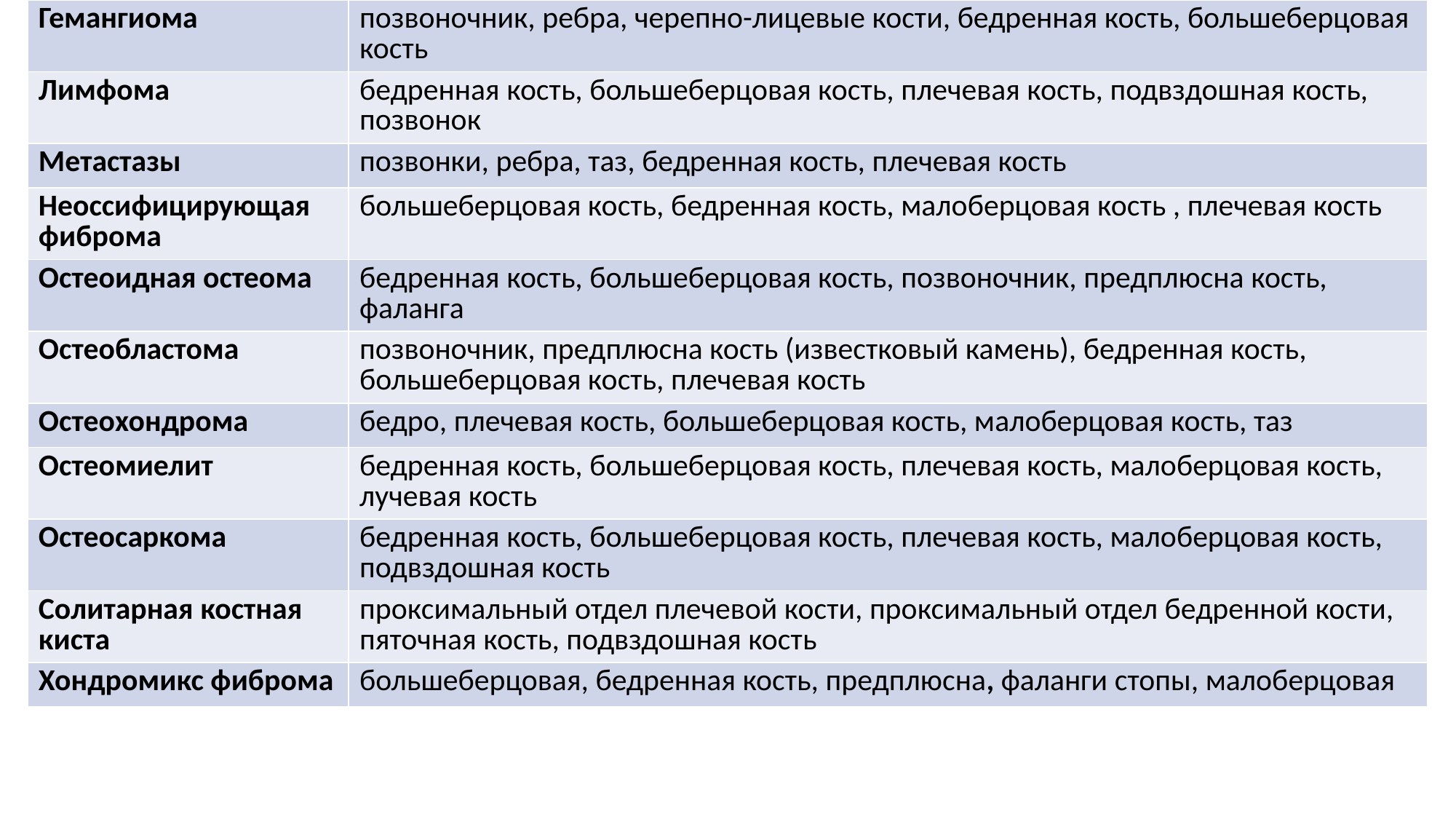

| Гемангиома | позвоночник, ребра, черепно-лицевые кости, бедренная кость, большеберцовая кость |
| --- | --- |
| Лимфома | бедренная кость, большеберцовая кость, плечевая кость, подвздошная кость, позвонок |
| Метастазы | позвонки, ребра, таз, бедренная кость, плечевая кость |
| Неоссифицирующая фиброма | большеберцовая кость, бедренная кость, малоберцовая кость , плечевая кость |
| Остеоидная остеома | бедренная кость, большеберцовая кость, позвоночник, предплюсна кость, фаланга |
| Остеобластома | позвоночник, предплюсна кость (известковый камень), бедренная кость, большеберцовая кость, плечевая кость |
| Остеохондрома | бедро, плечевая кость, большеберцовая кость, малоберцовая кость, таз |
| Остеомиелит | бедренная кость, большеберцовая кость, плечевая кость, малоберцовая кость, лучевая кость |
| Остеосаркома | бедренная кость, большеберцовая кость, плечевая кость, малоберцовая кость, подвздошная кость |
| Солитарная костная киста | проксимальный отдел плечевой кости, проксимальный отдел бедренной кости, пяточная кость, подвздошная кость |
| Хондромикс фиброма | большеберцовая, бедренная кость, предплюсна, фаланги стопы, малоберцовая |